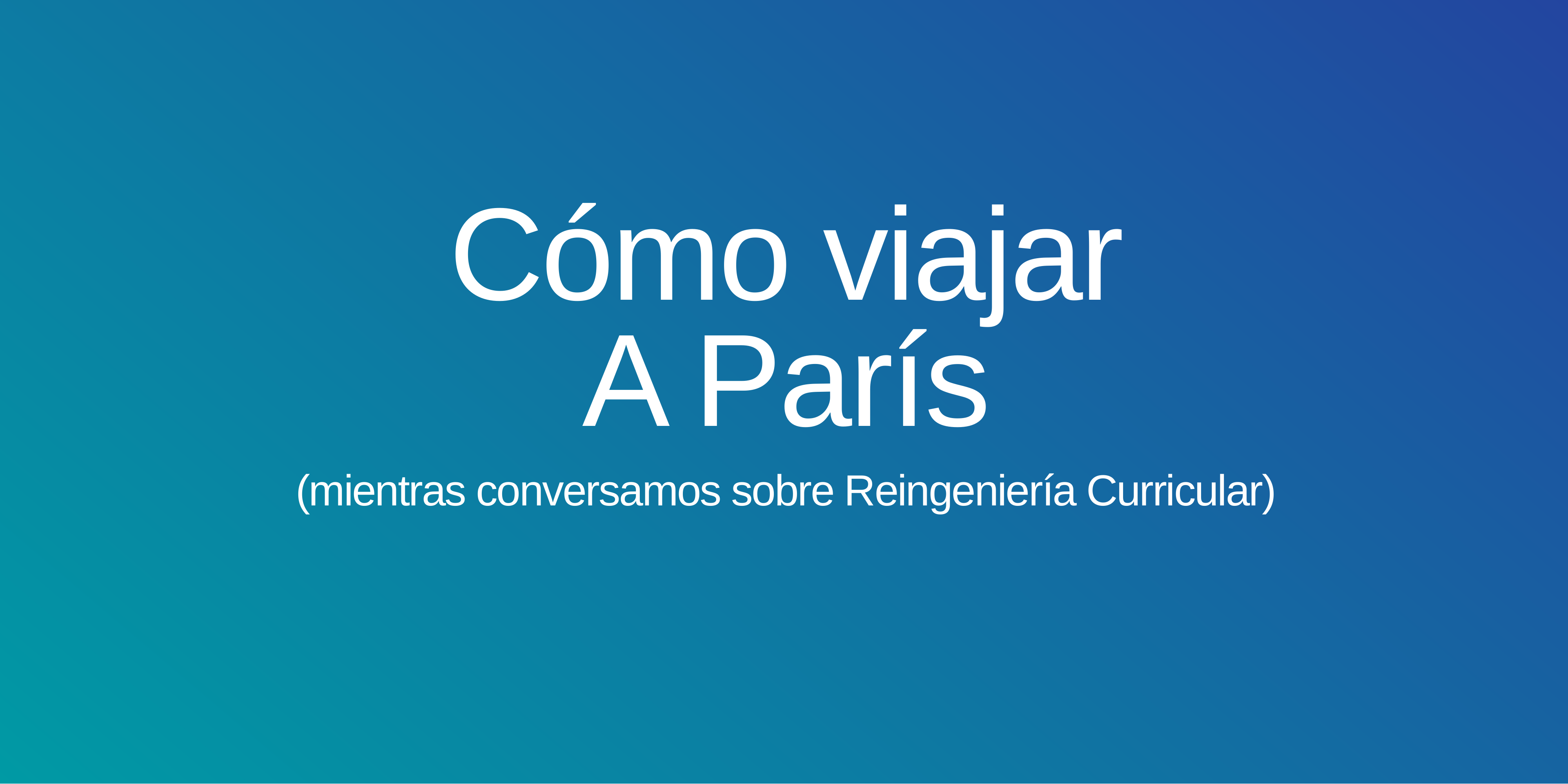

# Cómo viajar
A París
(mientras conversamos sobre Reingeniería Curricular)